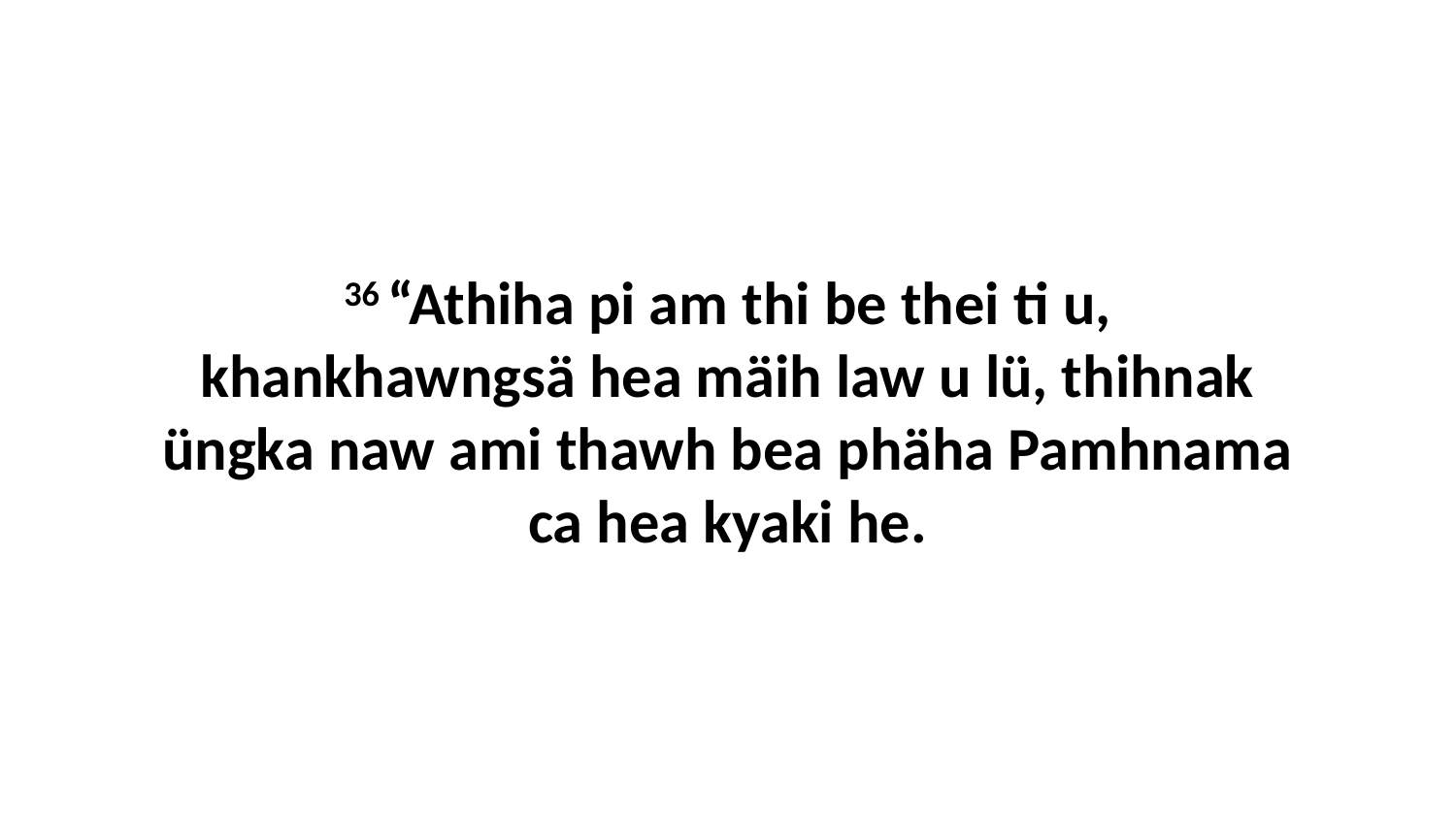

36 “Athiha pi am thi be thei ti u, khankhawngsä hea mäih law u lü, thihnak üngka naw ami thawh bea phäha Pamhnama ca hea kyaki he.